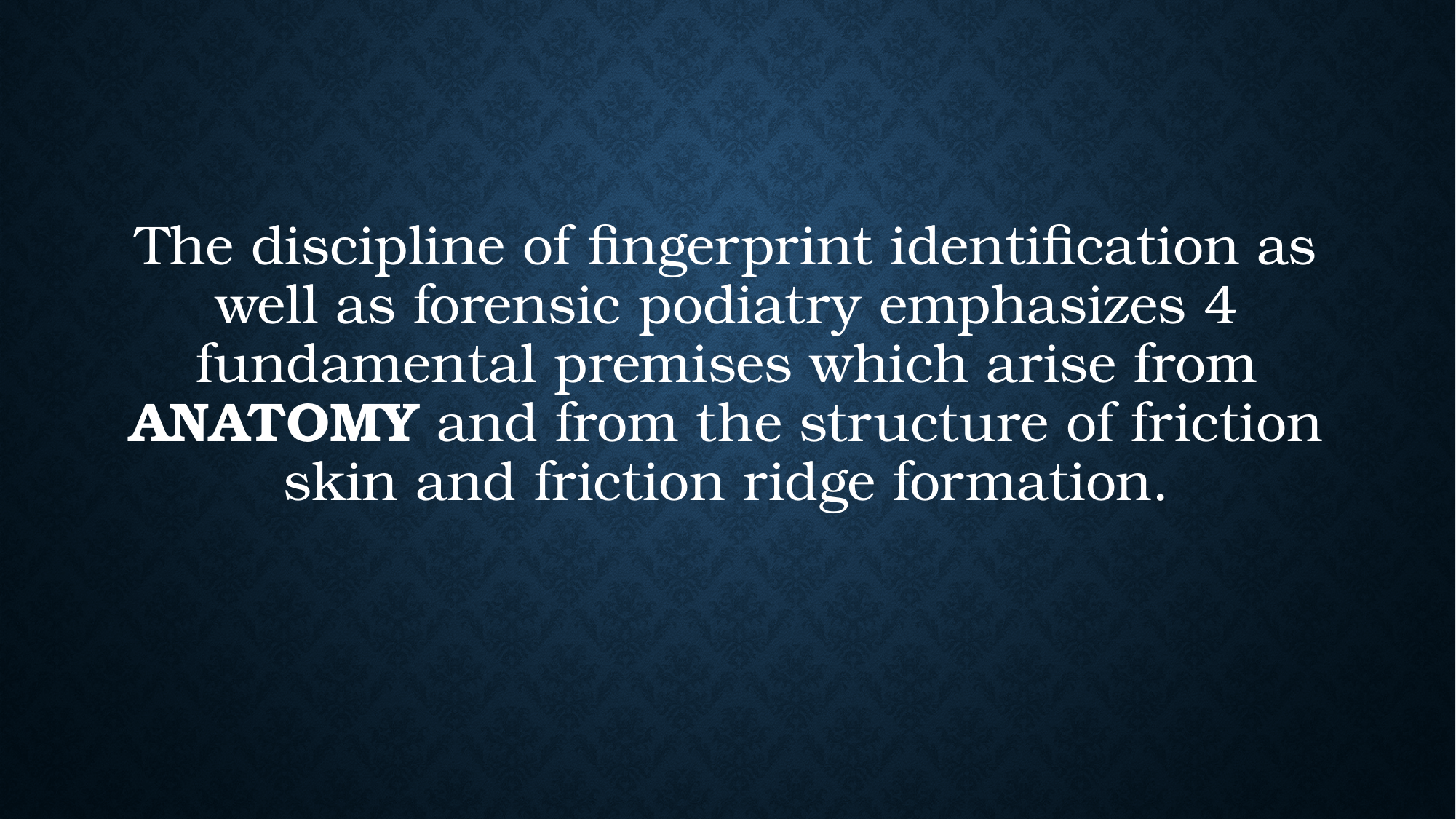

# The discipline of fingerprint identification as well as forensic podiatry emphasizes 4 fundamental premises which arise from ANATOMY and from the structure of friction skin and friction ridge formation.